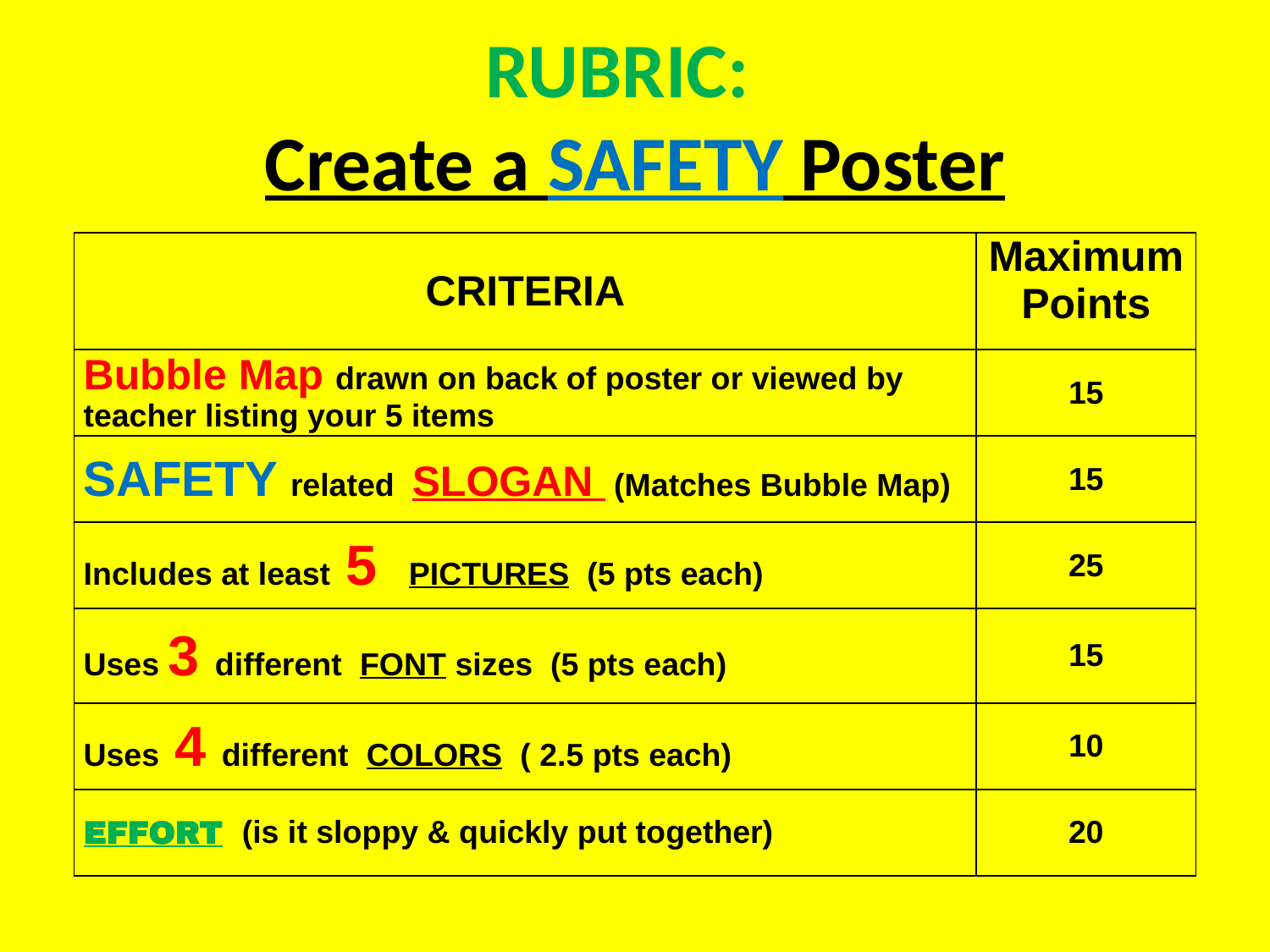

# RUBRIC: Create a SAFETY Poster
| CRITERIA | Maximum Points |
| --- | --- |
| Bubble Map drawn on back of poster or viewed by teacher listing your 5 items | 15 |
| SAFETY related SLOGAN (Matches Bubble Map) | 15 |
| Includes at least 5 PICTURES (5 pts each) | 25 |
| Uses 3 different FONT sizes (5 pts each) | 15 |
| Uses 4 different COLORS ( 2.5 pts each) | 10 |
| EFFORT (is it sloppy & quickly put together) | 20 |